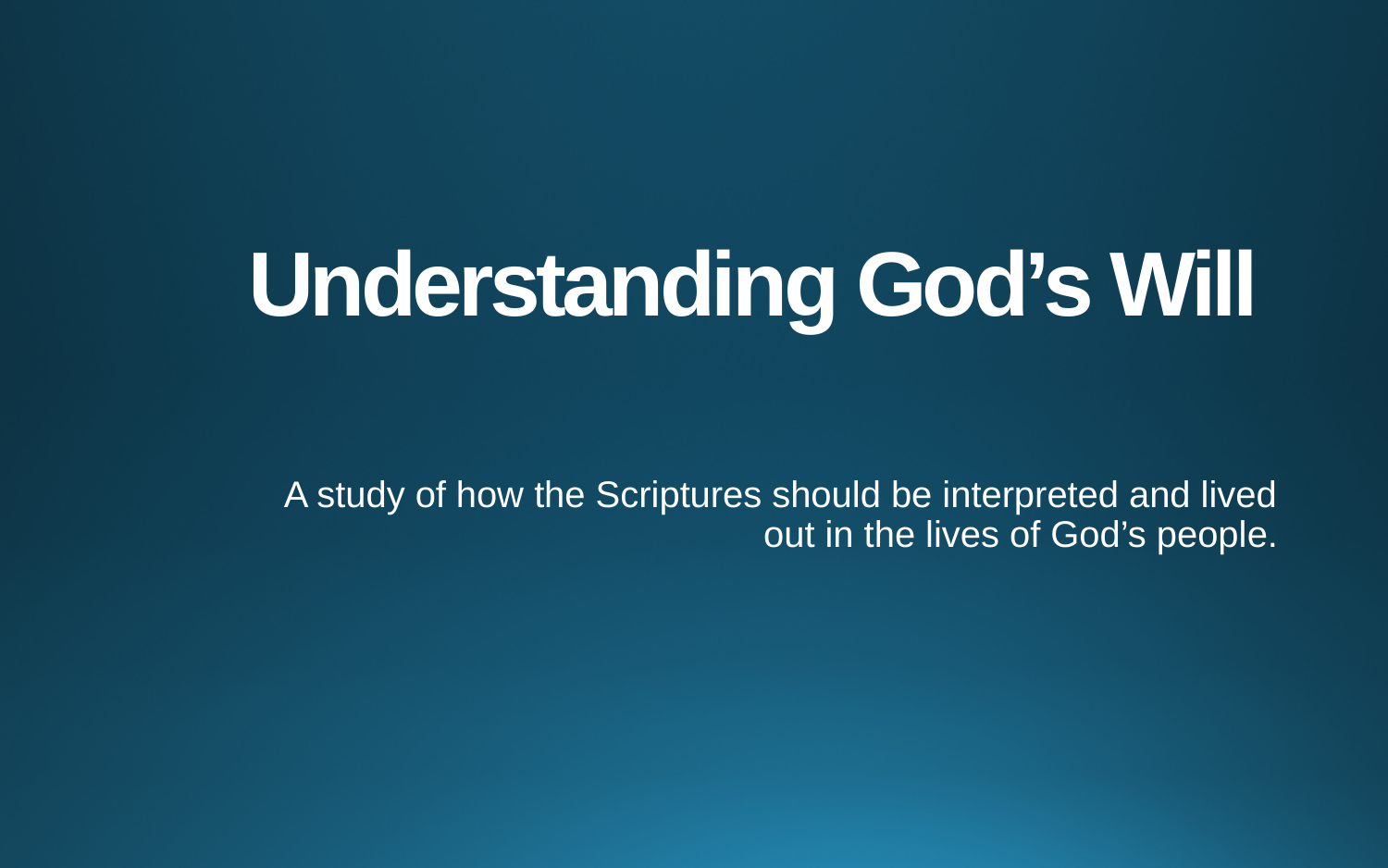

# Understanding God’s Will
A study of how the Scriptures should be interpreted and lived out in the lives of God’s people.